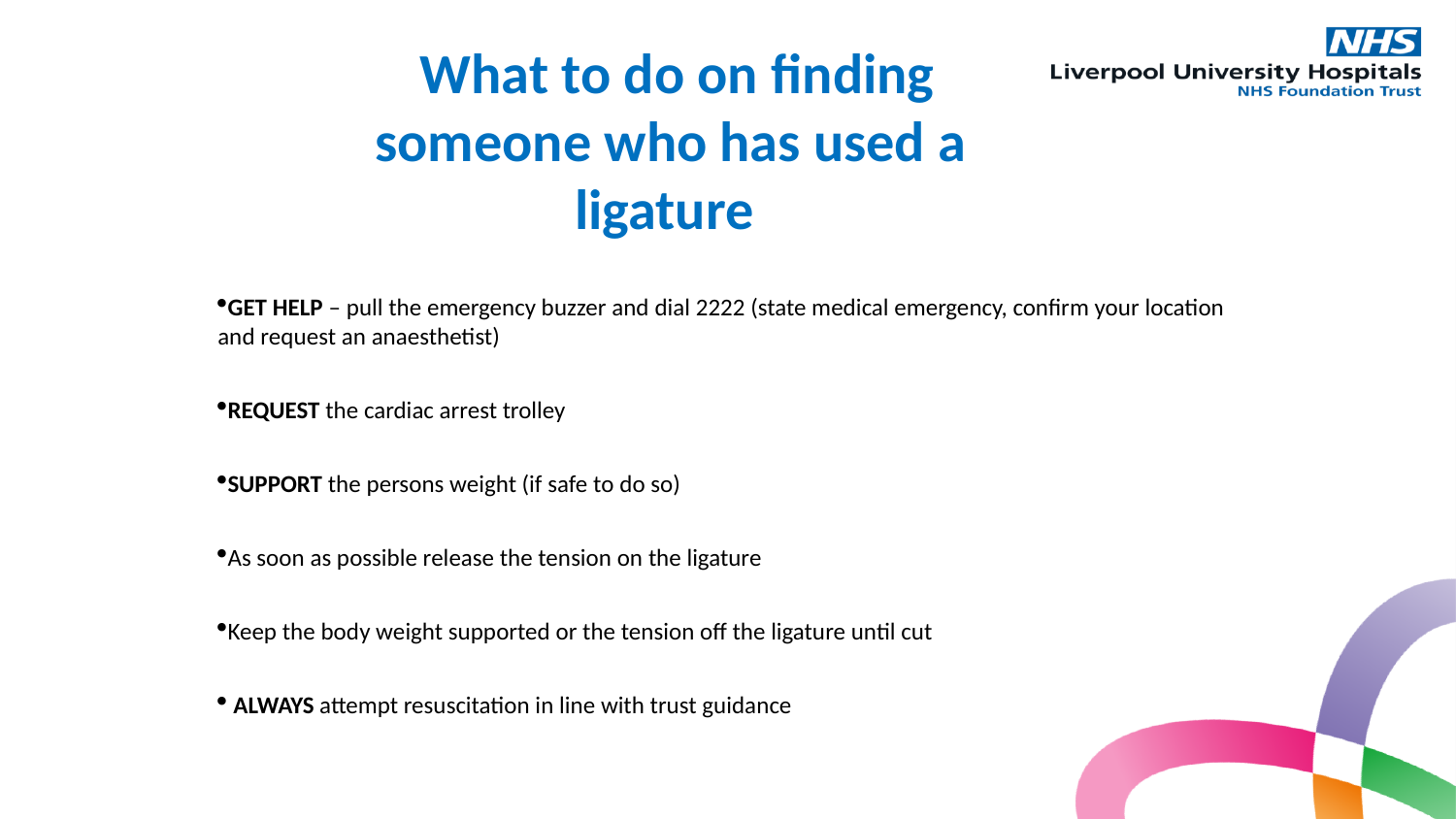

What to do on finding someone who has used a ligature

GET HELP – pull the emergency buzzer and dial 2222 (state medical emergency, confirm your location and request an anaesthetist)

REQUEST the cardiac arrest trolley

SUPPORT the persons weight (if safe to do so)

As soon as possible release the tension on the ligature

Keep the body weight supported or the tension off the ligature until cut

 ALWAYS attempt resuscitation in line with trust guidance